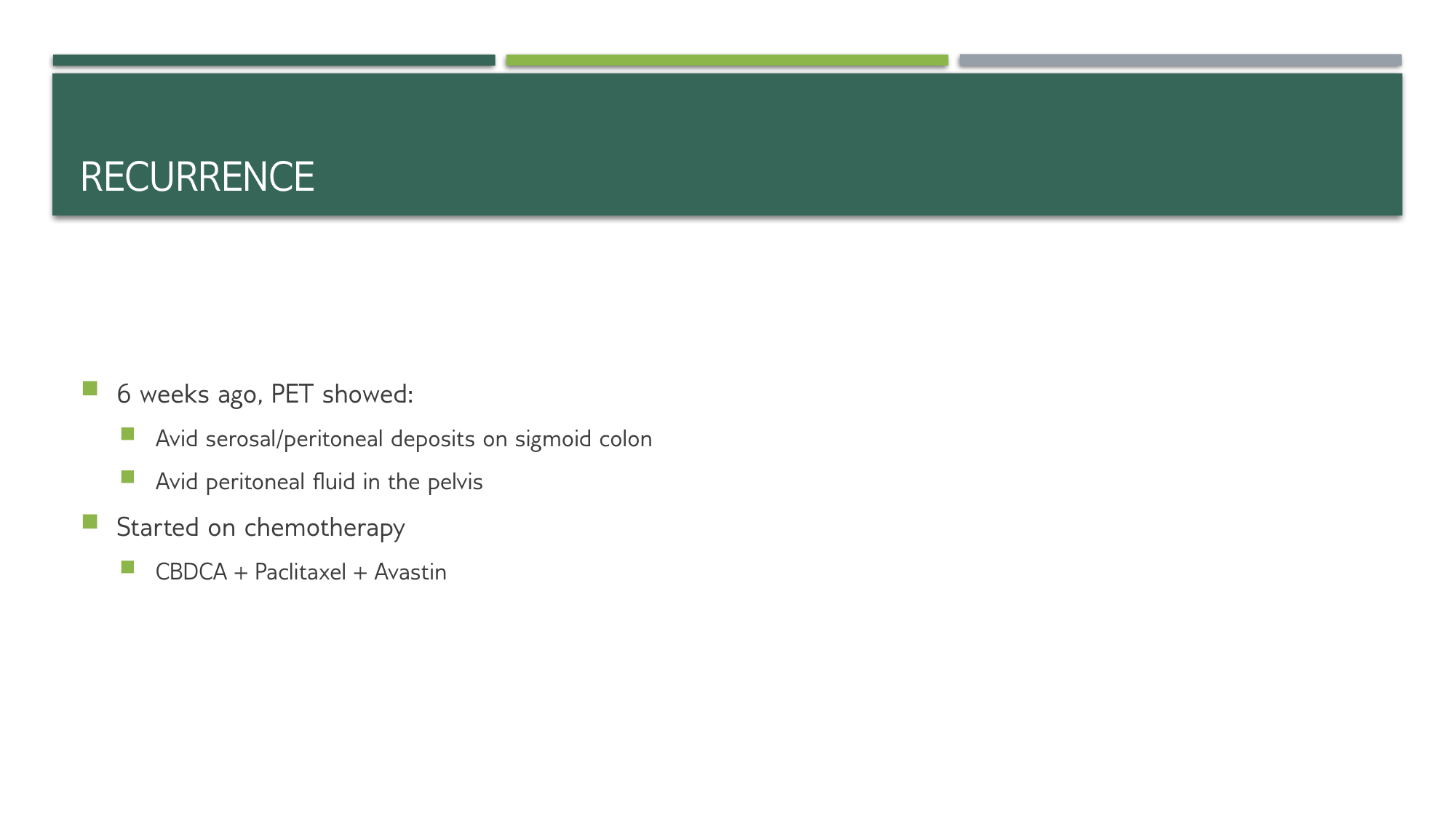

# RECURRENCE
6 weeks ago, PET showed:
Avid serosal/peritoneal deposits on sigmoid colon
Avid peritoneal fluid in the pelvis
Started on chemotherapy
CBDCA + Paclitaxel + Avastin